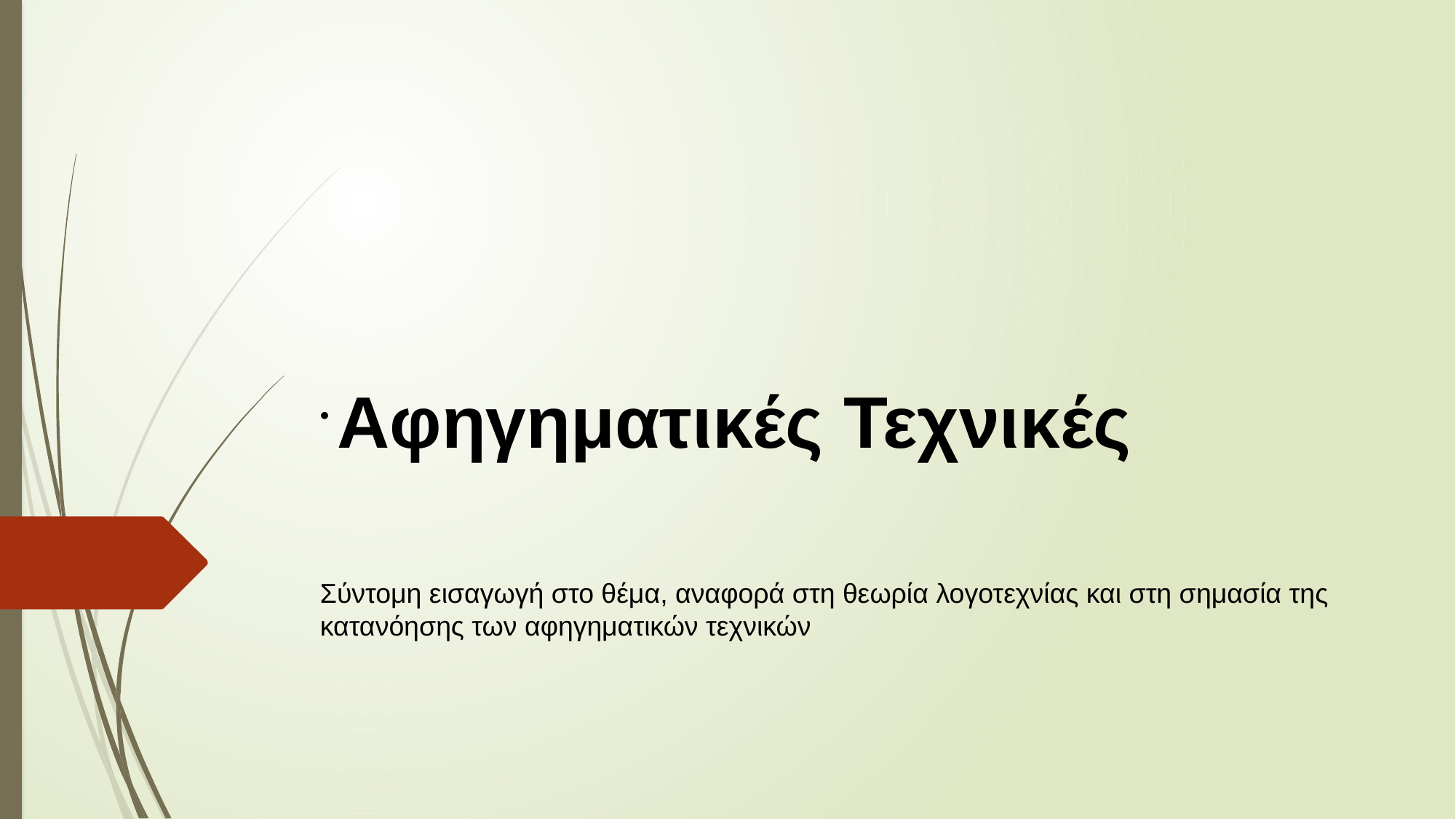

# Αφηγηματικές Τεχνικές

Σύντομη εισαγωγή στο θέμα, αναφορά στη θεωρία λογοτεχνίας και στη σημασία της κατανόησης των αφηγηματικών τεχνικών